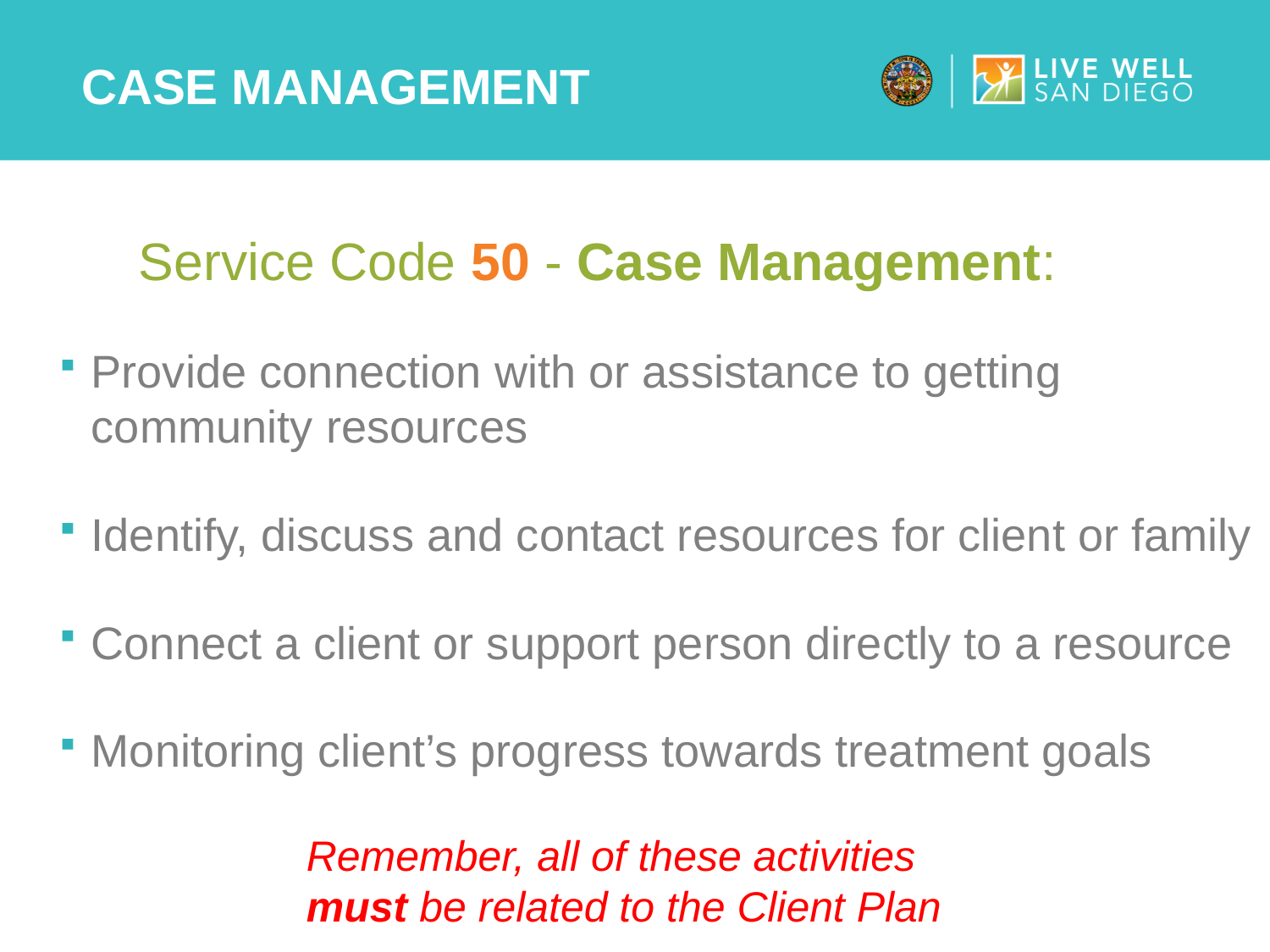

# Case management
	Service Code 50 - Case Management:

Provide connection with or assistance to getting community resources
Identify, discuss and contact resources for client or family
Connect a client or support person directly to a resource
Monitoring client’s progress towards treatment goals
Remember, all of these activities
must be related to the Client Plan